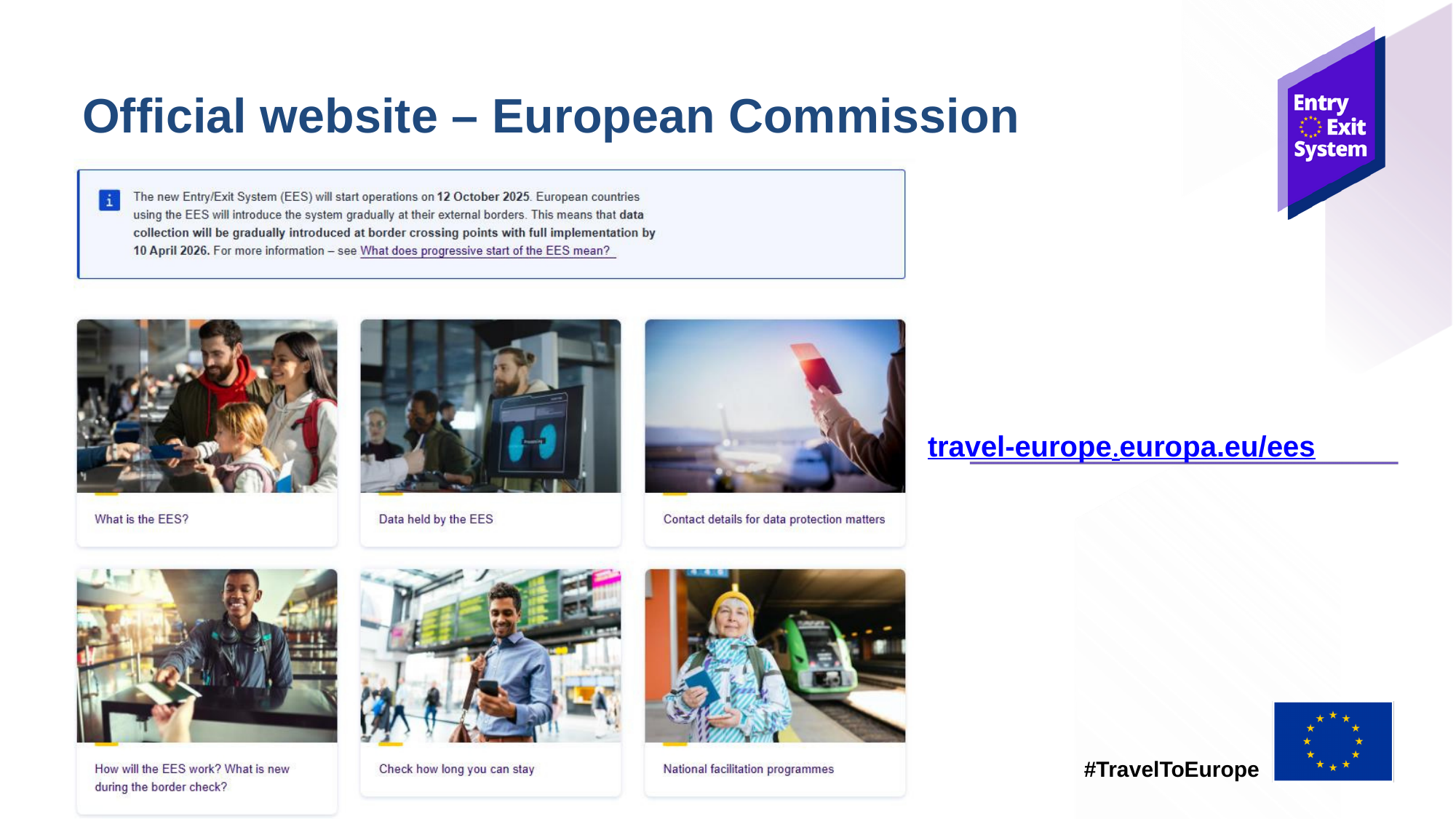

Official website – European Commission

travel-europe.europa.eu/ees

#TravelToEurope